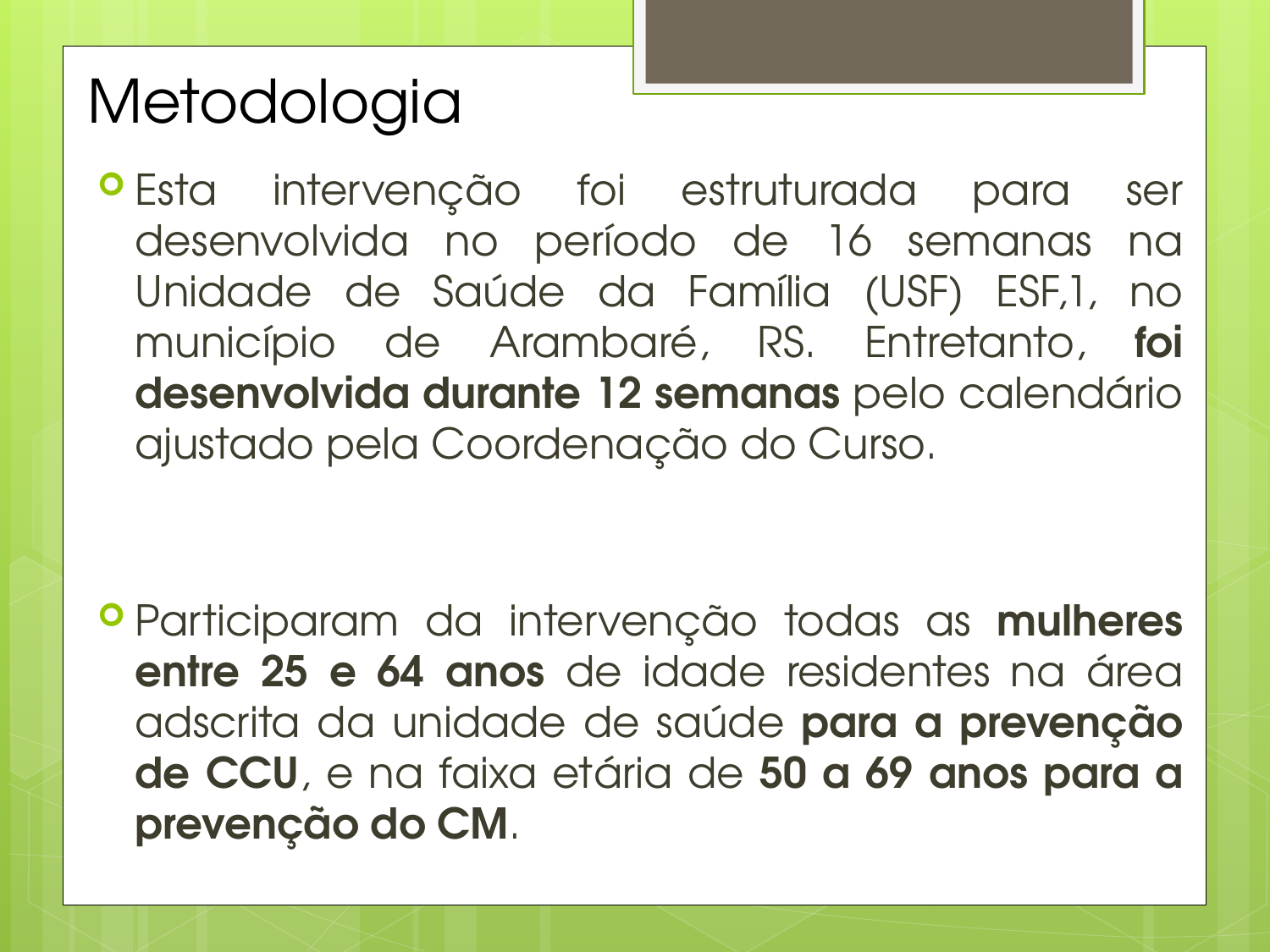

# Metodologia
Esta intervenção foi estruturada para ser desenvolvida no período de 16 semanas na Unidade de Saúde da Família (USF) ESF,1, no município de Arambaré, RS. Entretanto, foi desenvolvida durante 12 semanas pelo calendário ajustado pela Coordenação do Curso.

Participaram da intervenção todas as mulheres entre 25 e 64 anos de idade residentes na área adscrita da unidade de saúde para a prevenção de CCU, e na faixa etária de 50 a 69 anos para a prevenção do CM.